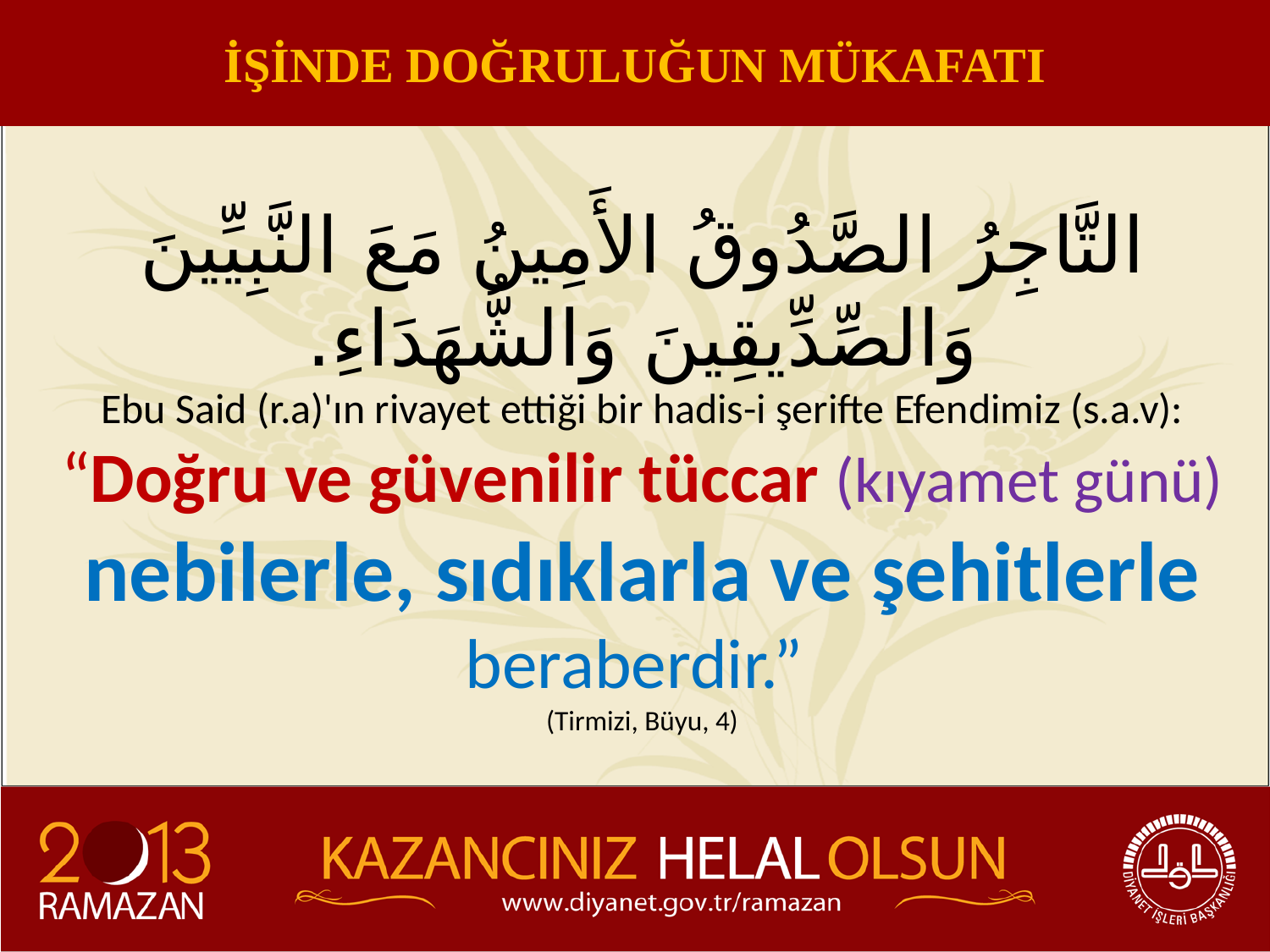

İŞİNDE DOĞRULUĞUN MÜKAFATI
التَّاجِرُ الصَّدُوقُ الأَمِينُ مَعَ النَّبِيِّينَ وَالصِّدِّيقِينَ وَالشُّهَدَاءِ.
Ebu Said (r.a)'ın rivayet ettiği bir hadis-i şerifte Efendimiz (s.a.v):
“Doğru ve güvenilir tüccar (kıyamet günü) nebilerle, sıdıklarla ve şehitlerle beraberdir.”
(Tirmizi, Büyu, 4)